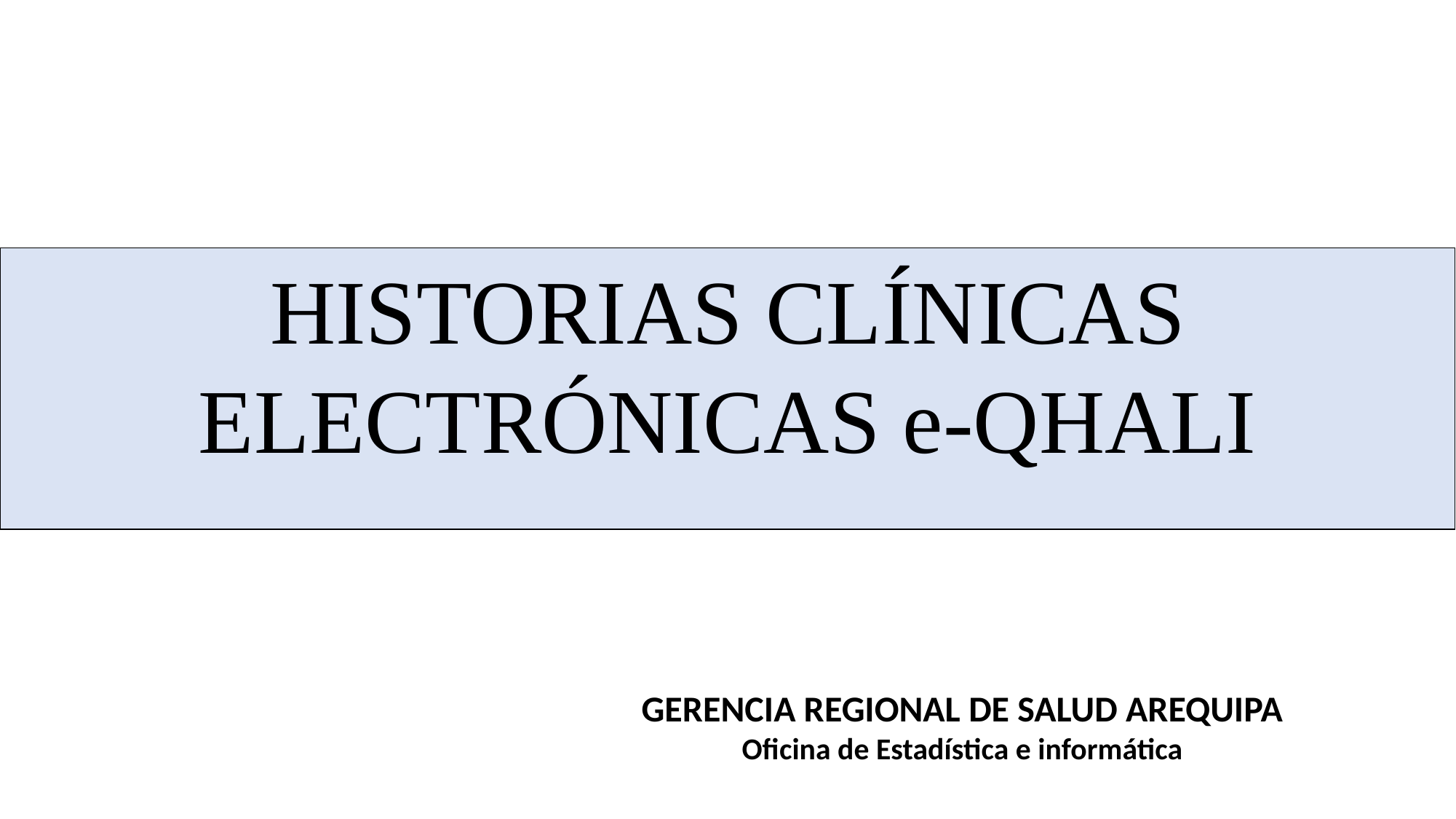

HISTORIAS CLÍNICAS ELECTRÓNICAS e-QHALI
GERENCIA REGIONAL DE SALUD AREQUIPA
Oficina de Estadística e informática